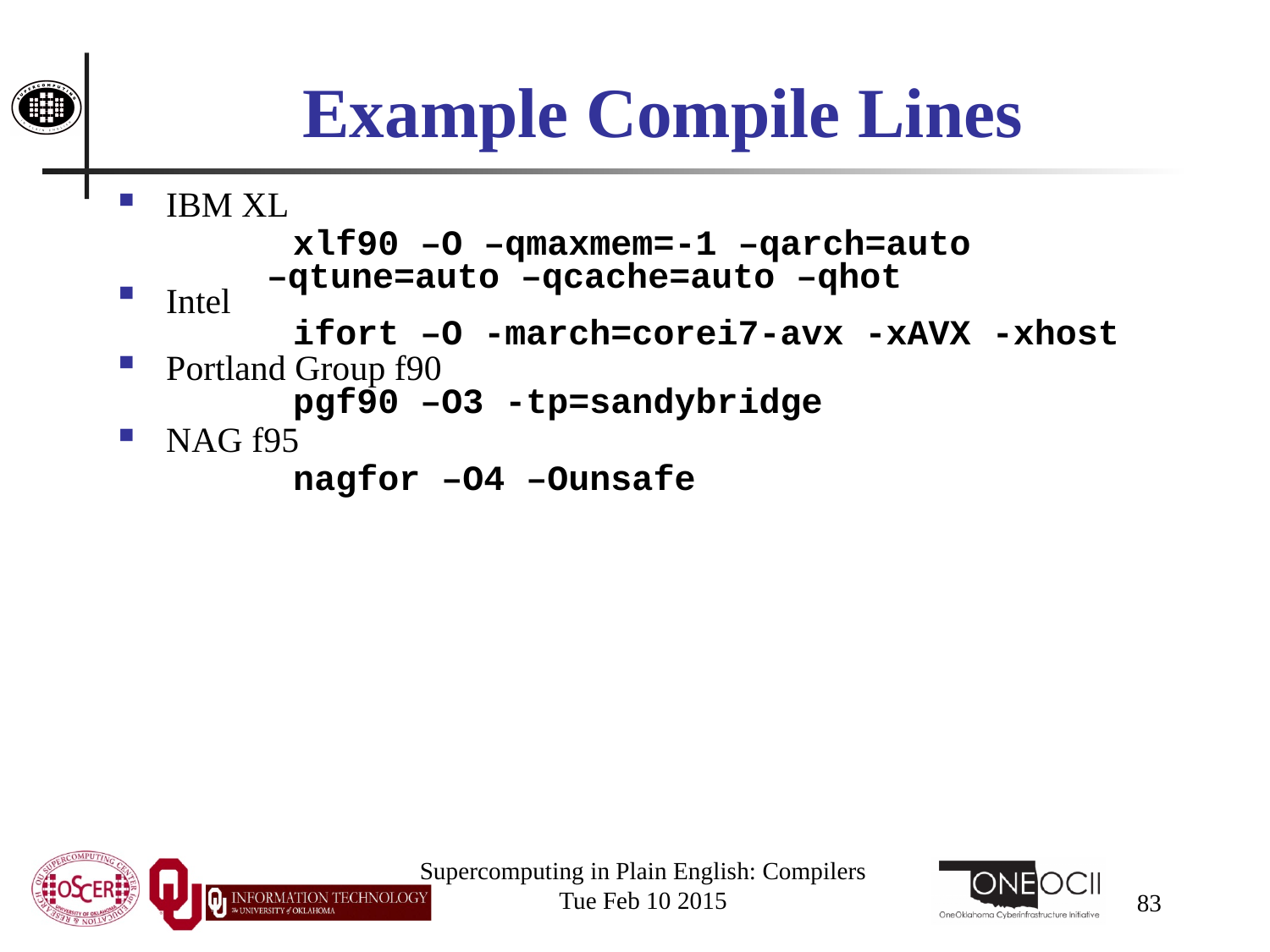

# Example Compile Lines
IBM XL
		xlf90 –O –qmaxmem=-1 –qarch=auto
       –qtune=auto –qcache=auto –qhot
Intel
		ifort –O -march=corei7-avx -xAVX -xhost
Portland Group f90
		pgf90 –O3 -tp=sandybridge
NAG f95
		nagfor –O4 –Ounsafe
Supercomputing in Plain English: Compilers
Tue Feb 10 2015
83